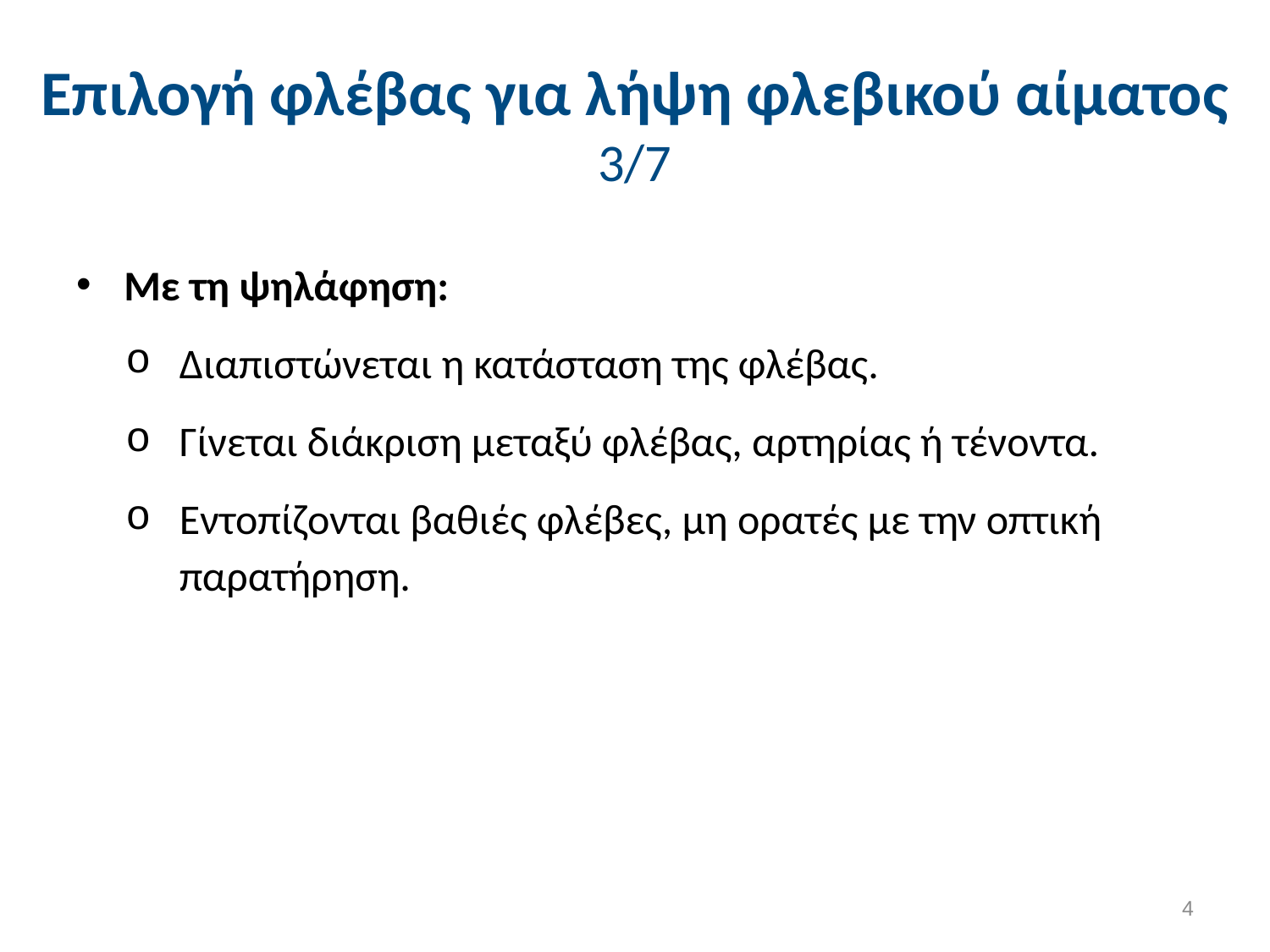

# Επιλογή φλέβας για λήψη φλεβικού αίματος 3/7
Με τη ψηλάφηση:
Διαπιστώνεται η κατάσταση της φλέβας.
Γίνεται διάκριση μεταξύ φλέβας, αρτηρίας ή τένοντα.
Εντοπίζονται βαθιές φλέβες, μη ορατές με την οπτική παρατήρηση.
4